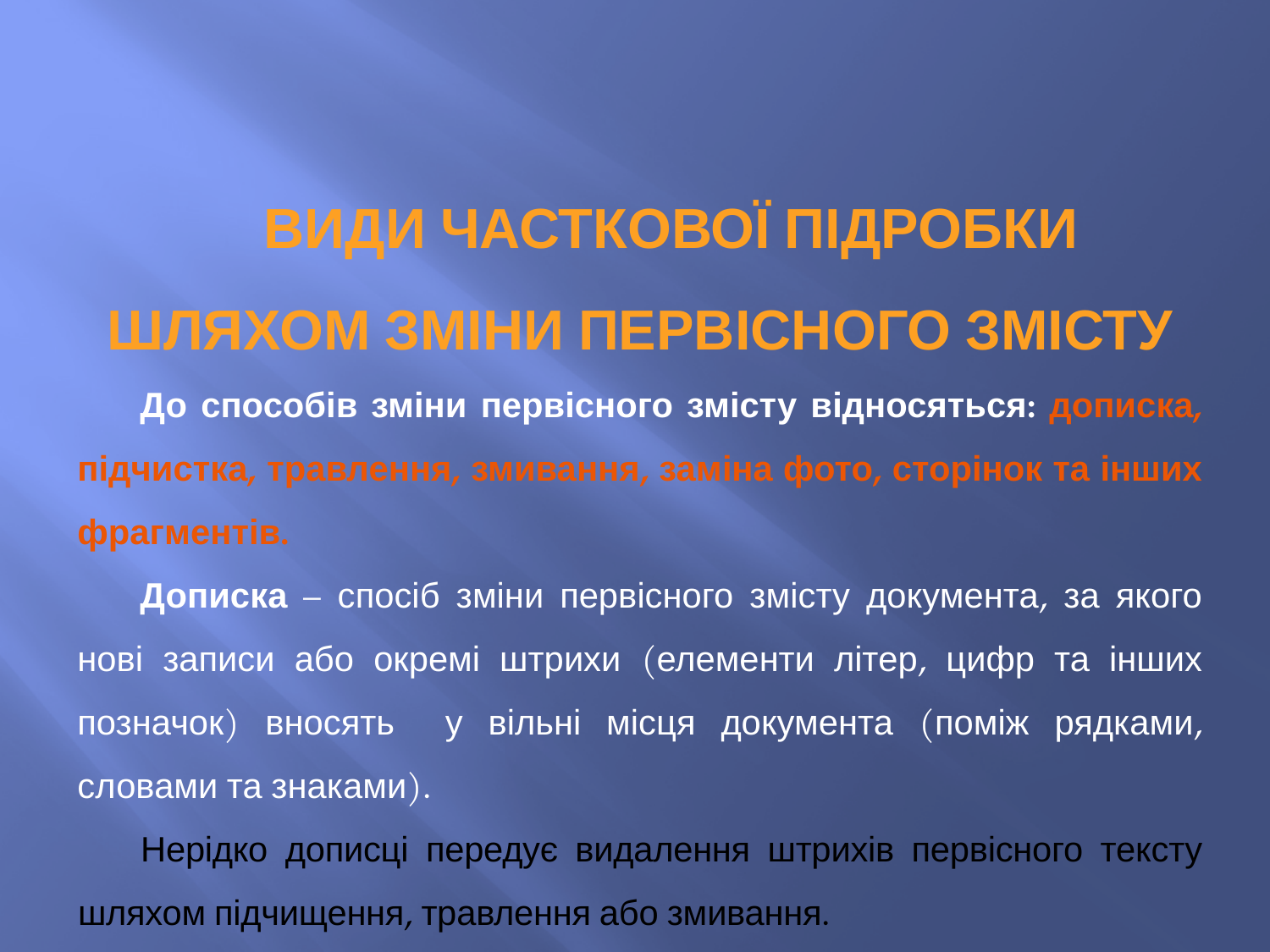

ВИДИ ЧАСТКОВОЇ ПІДРОБКИ ШЛЯХОМ ЗМІНИ ПЕРВІСНОГО ЗМІСТУ
До способів зміни первісного змісту відносяться: дописка, підчистка, травлення, змивання, заміна фото, сторінок та інших фрагментів.
Дописка – спосіб зміни первісного змісту документа, за якого нові записи або окремі штрихи (елементи літер, цифр та інших позначок) вносять  у вільні місця документа (поміж рядками, словами та знаками).
Нерідко дописці передує видалення штрихів первісного тексту шляхом підчищення, травлення або змивання.